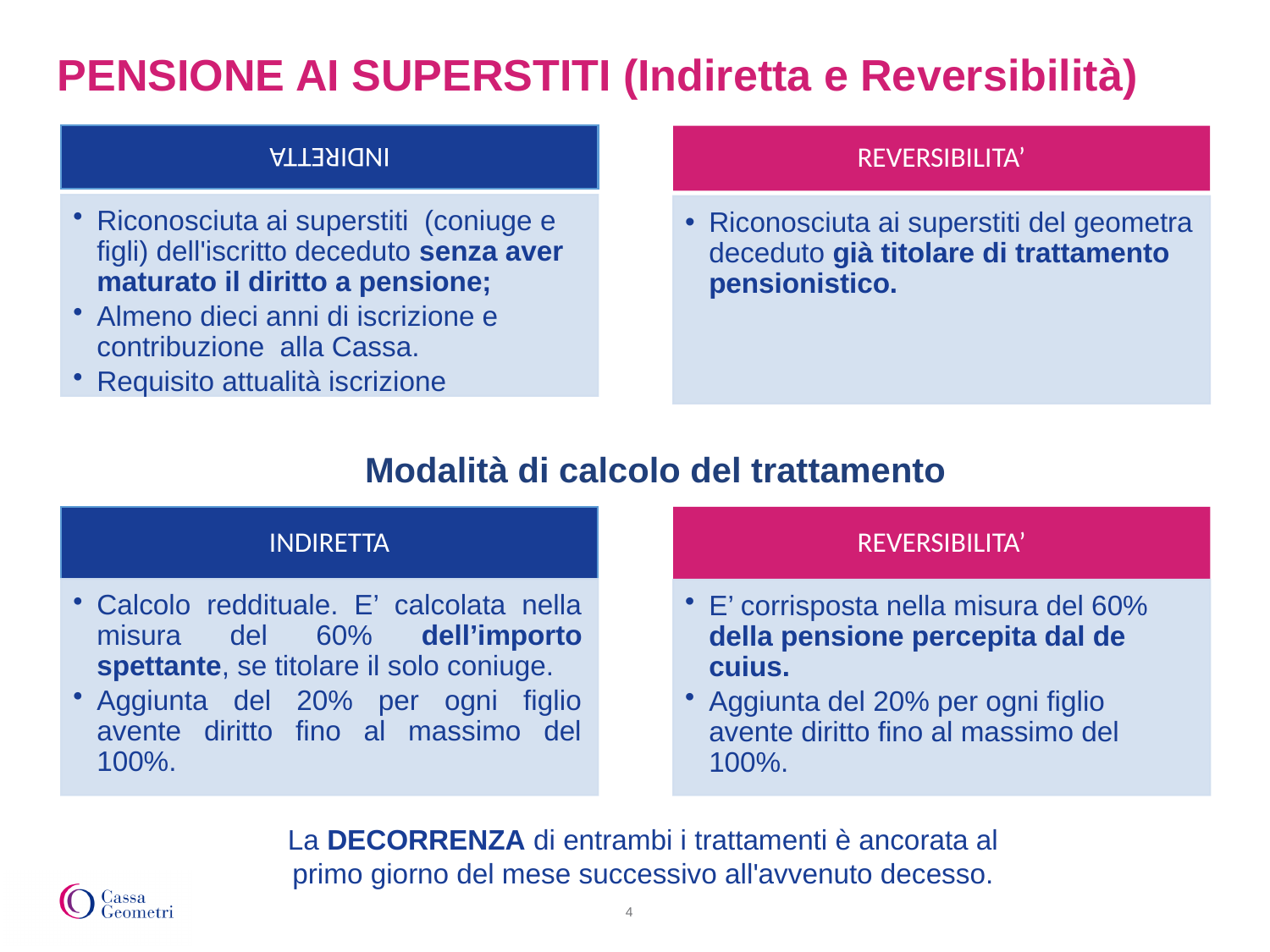

# PENSIONE AI SUPERSTITI (Indiretta e Reversibilità)
INDIRETTA
Riconosciuta ai superstiti  (coniuge e figli) dell'iscritto deceduto senza aver maturato il diritto a pensione;
Almeno dieci anni di iscrizione e contribuzione  alla Cassa.
Requisito attualità iscrizione
REVERSIBILITA’
Riconosciuta ai superstiti del geometra deceduto già titolare di trattamento pensionistico.
Modalità di calcolo del trattamento
INDIRETTA
Calcolo reddituale. E’ calcolata nella misura del 60% dell’importo spettante, se titolare il solo coniuge.
Aggiunta del 20% per ogni figlio avente diritto fino al massimo del 100%.
REVERSIBILITA’
E’ corrisposta nella misura del 60% della pensione percepita dal de cuius.
Aggiunta del 20% per ogni figlio avente diritto fino al massimo del 100%.
La DECORRENZA di entrambi i trattamenti è ancorata al primo giorno del mese successivo all'avvenuto decesso.
4